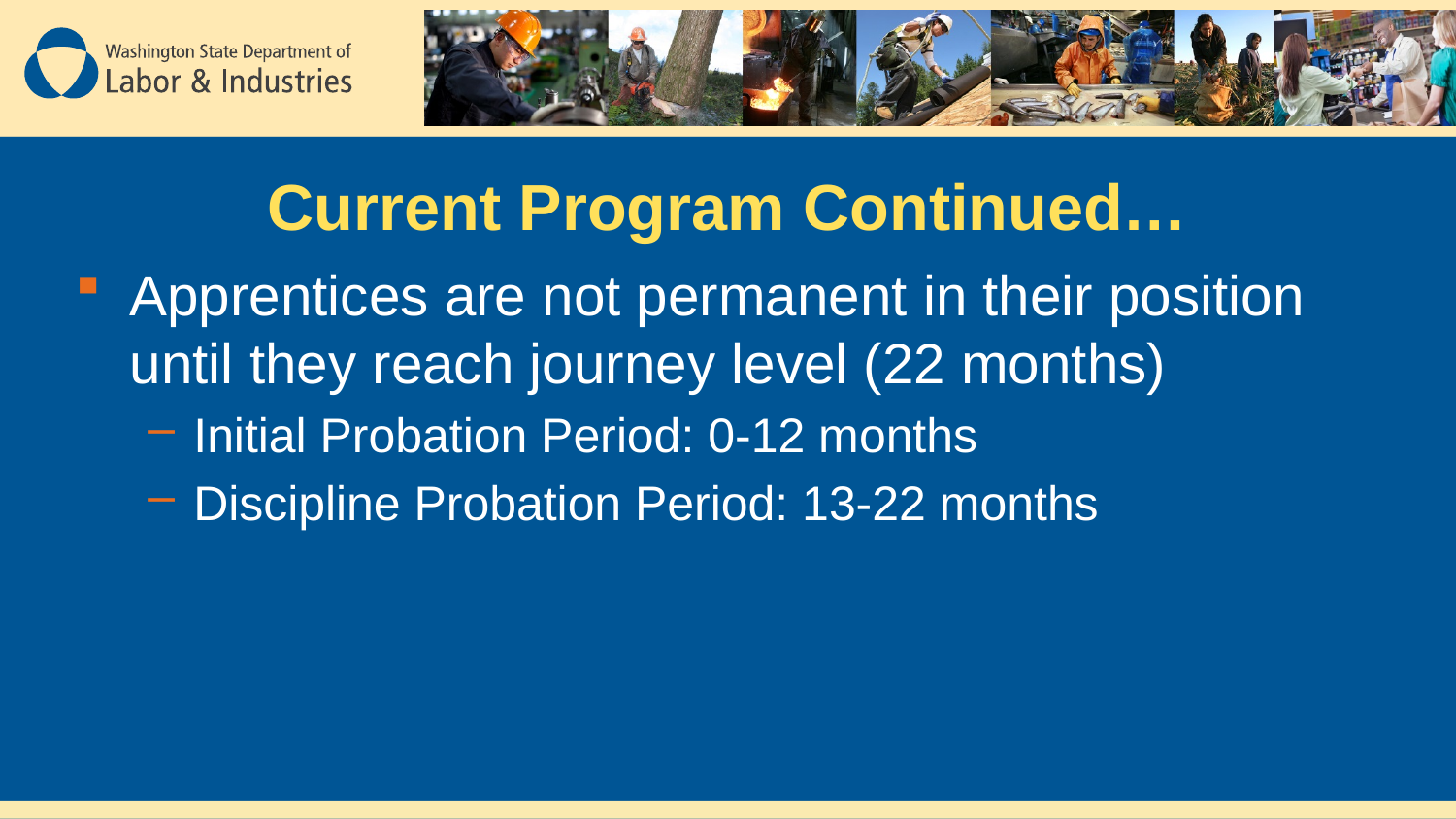

# Current Program Continued…
Apprentices are not permanent in their position until they reach journey level (22 months)
Initial Probation Period: 0-12 months
Discipline Probation Period: 13-22 months